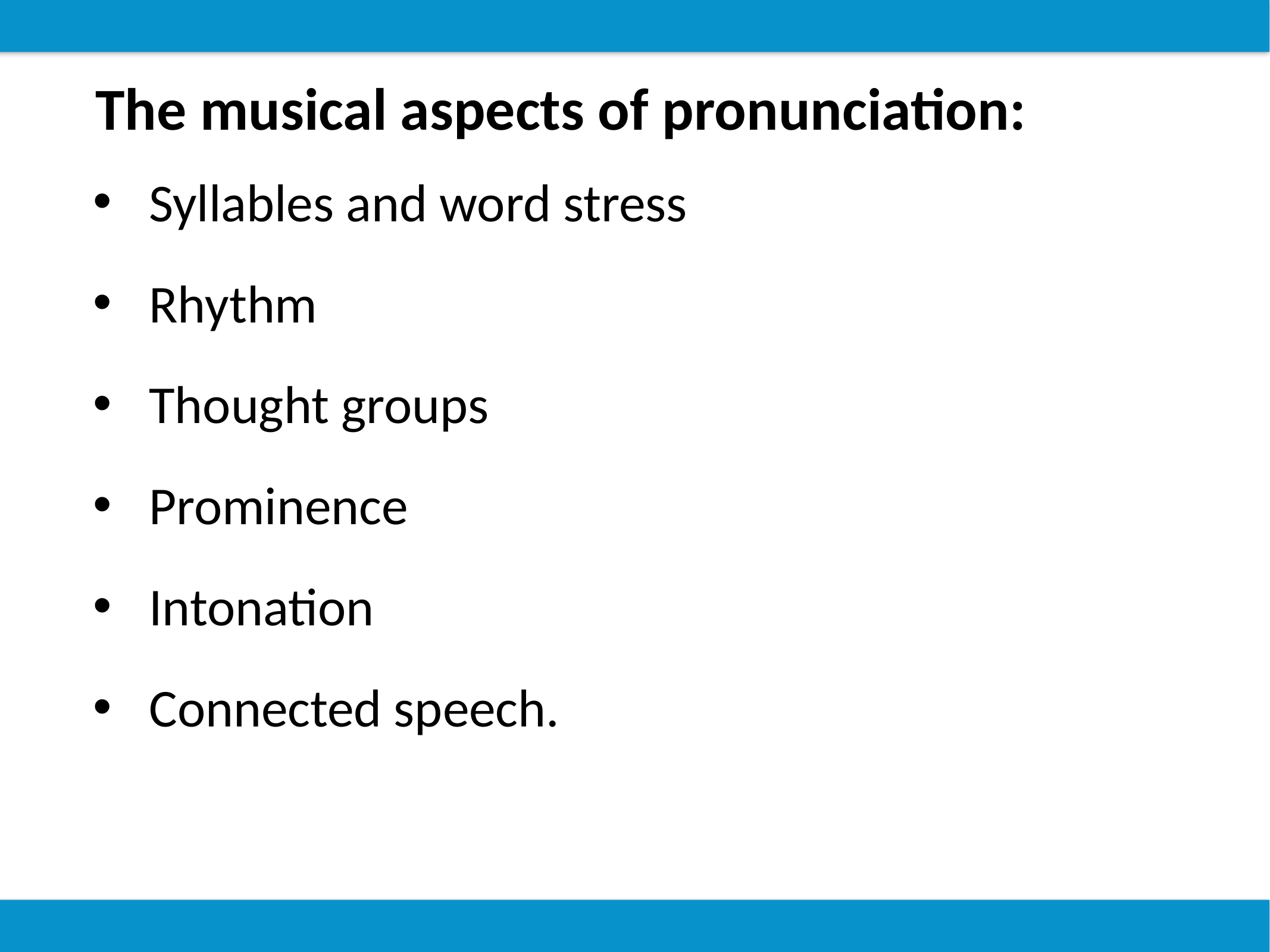

The musical aspects of pronunciation:
Syllables and word stress
Rhythm
Thought groups
Prominence
Intonation
Connected speech.